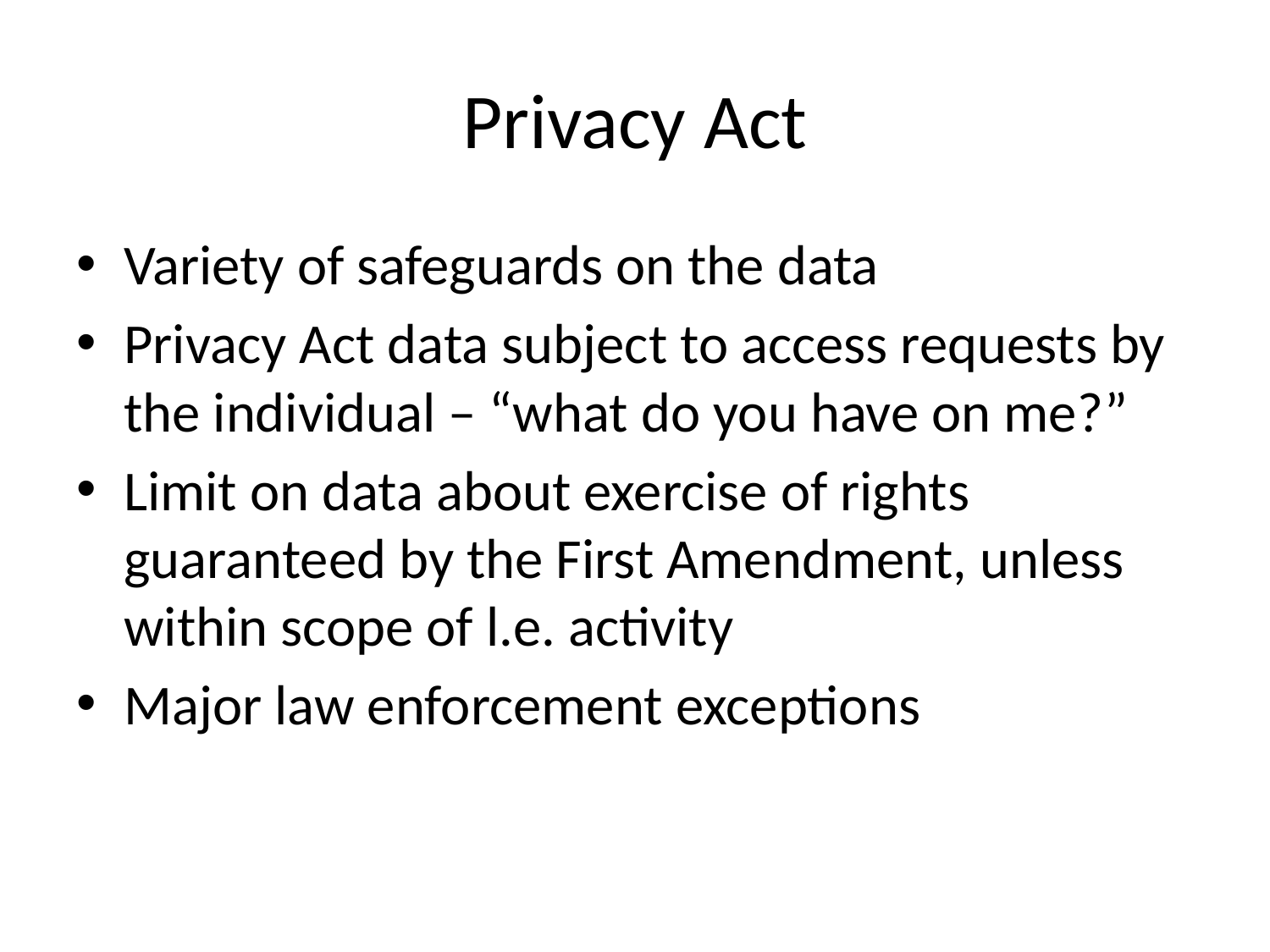

# Privacy Act
Variety of safeguards on the data
Privacy Act data subject to access requests by the individual – “what do you have on me?”
Limit on data about exercise of rights guaranteed by the First Amendment, unless within scope of l.e. activity
Major law enforcement exceptions